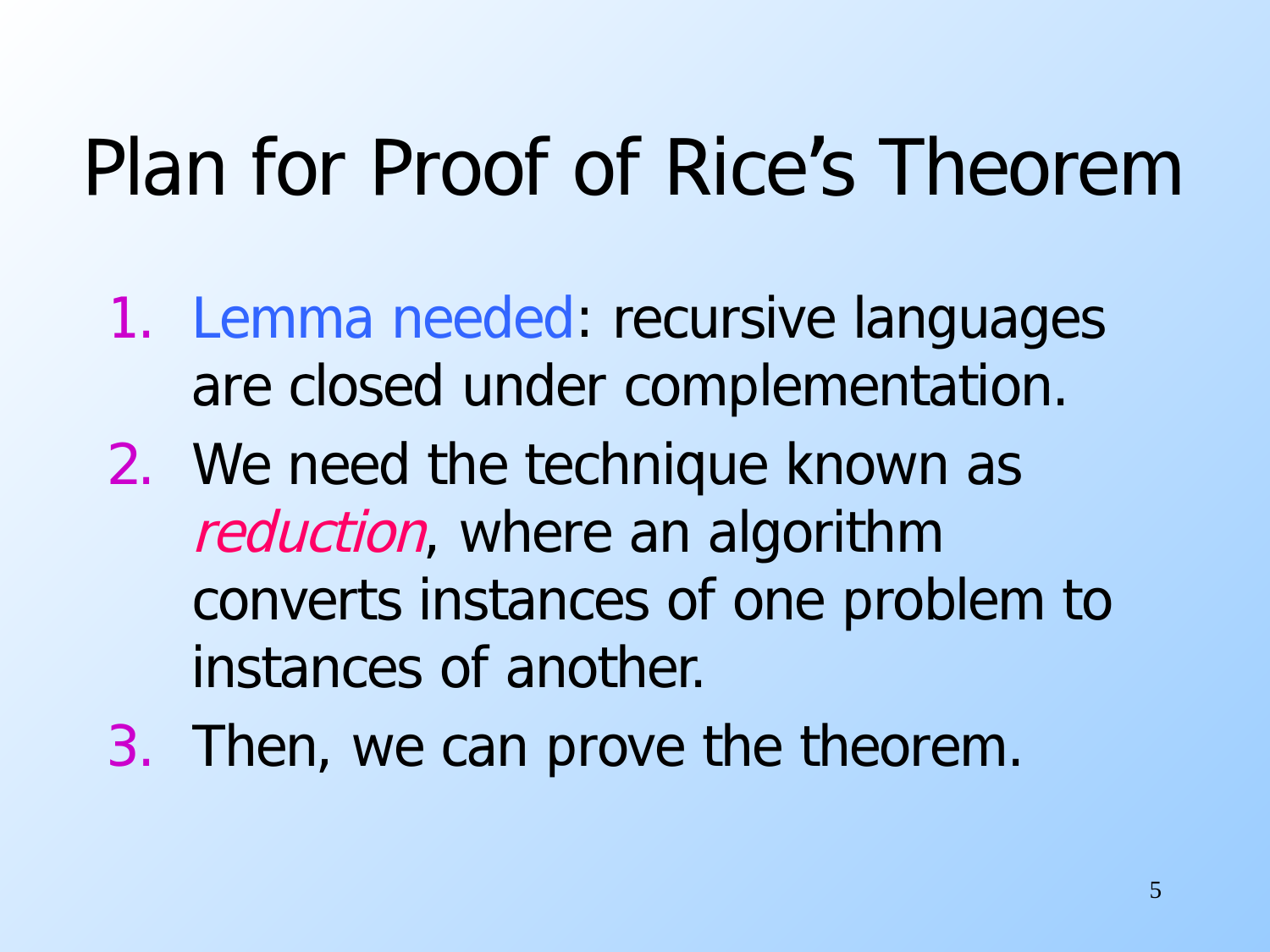

# Plan for Proof of Rice’s Theorem
Lemma needed: recursive languages are closed under complementation.
We need the technique known as reduction, where an algorithm converts instances of one problem to instances of another.
Then, we can prove the theorem.
5